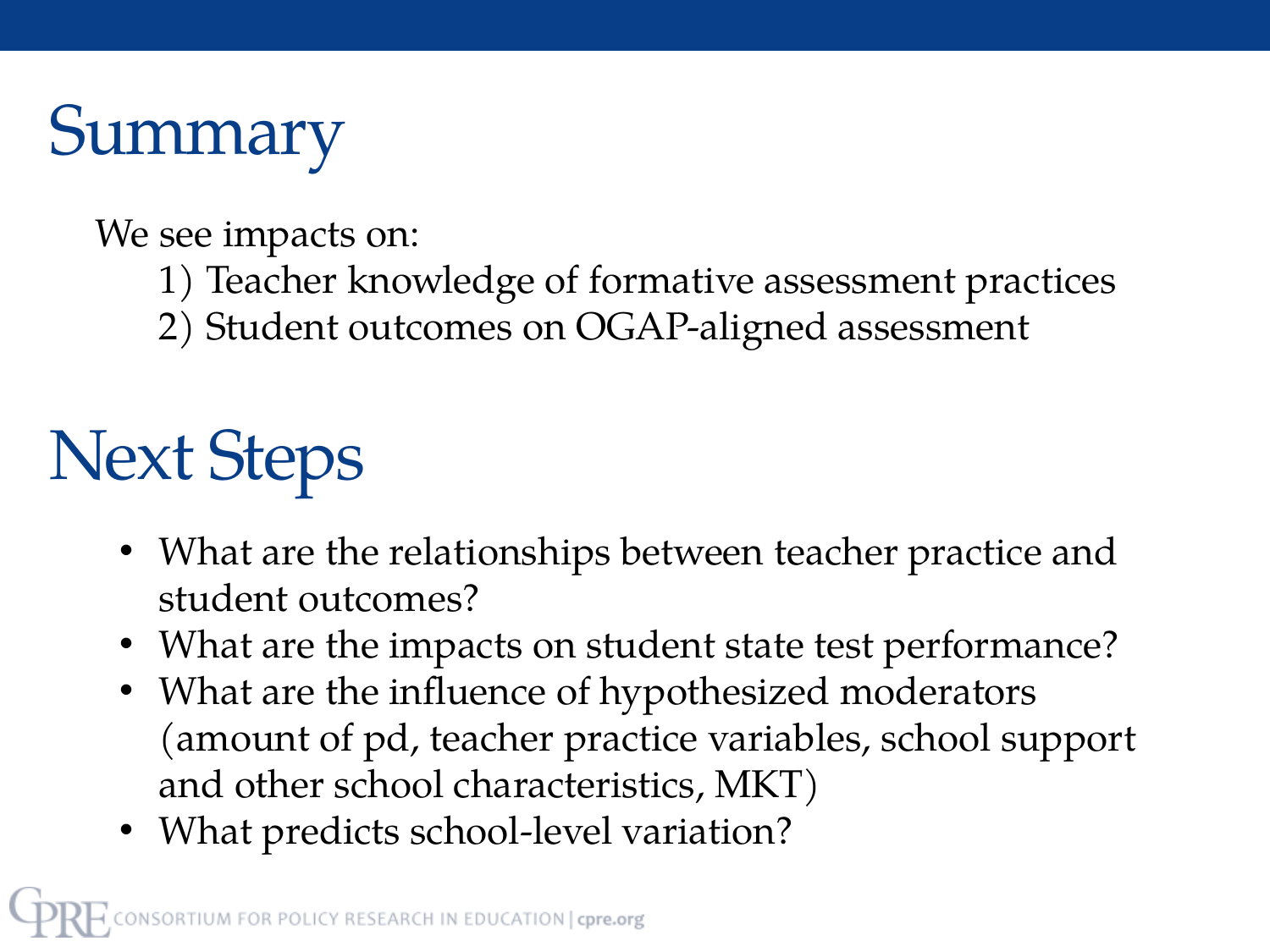

# Summary
We see impacts on:
	1) Teacher knowledge of formative assessment practices
	2) Student outcomes on OGAP-aligned assessment

Next Steps
What are the relationships between teacher practice and student outcomes?
What are the impacts on student state test performance?
What are the influence of hypothesized moderators (amount of pd, teacher practice variables, school support and other school characteristics, MKT)
What predicts school-level variation?